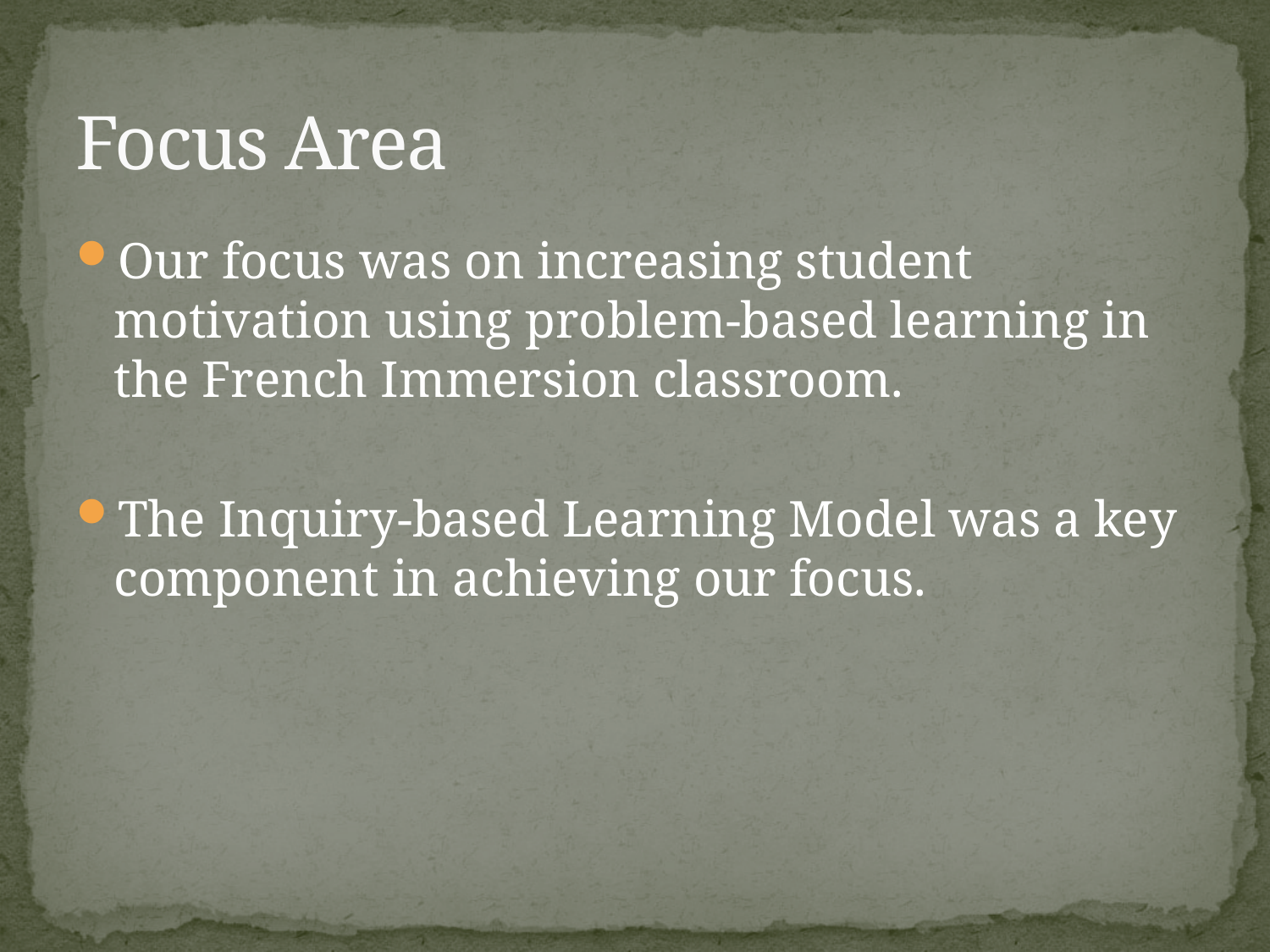

# Focus Area
Our focus was on increasing student motivation using problem-based learning in the French Immersion classroom.

The Inquiry-based Learning Model was a key component in achieving our focus.